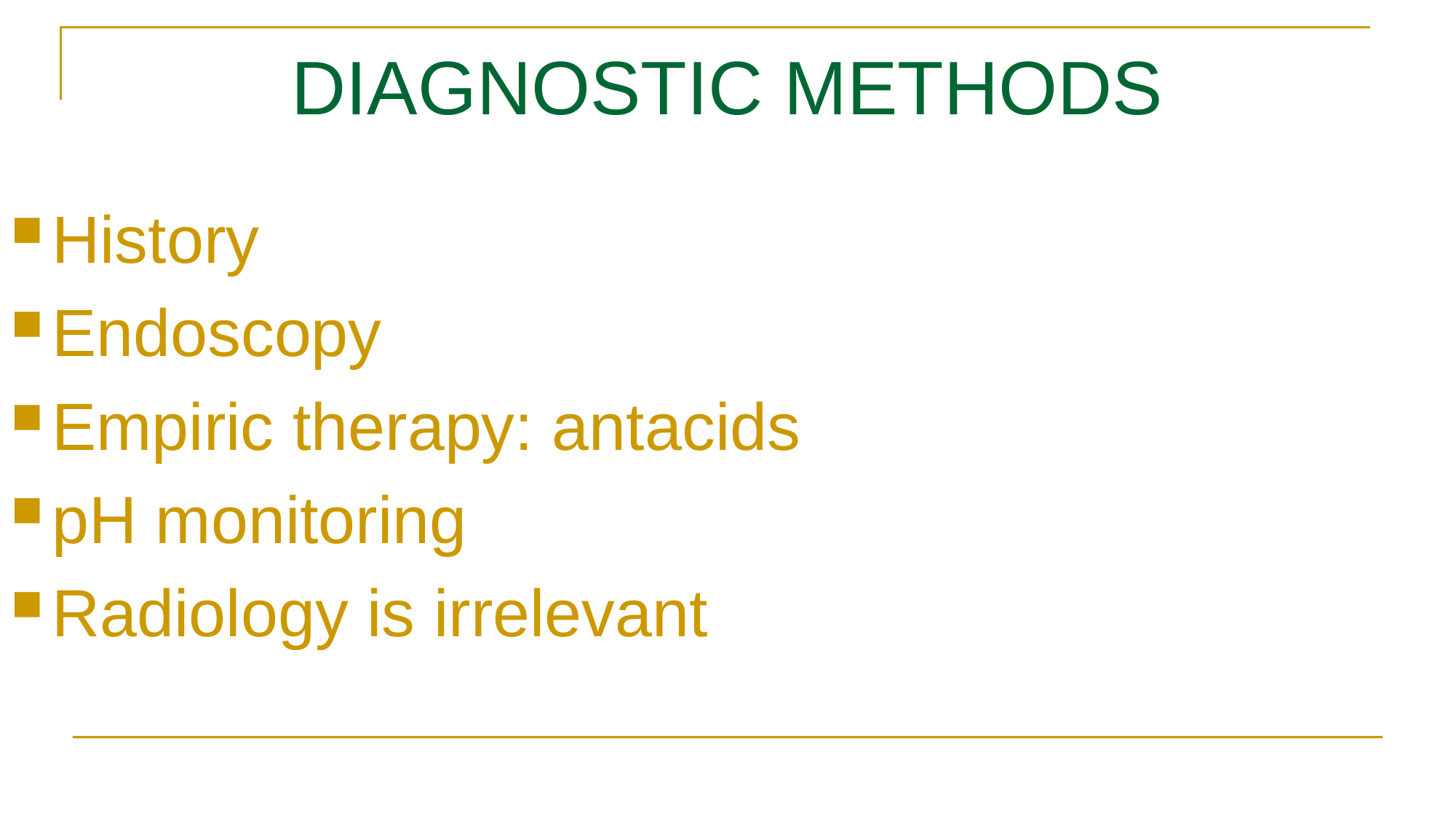

# DIAGNOSTIC METHODS
History
Endoscopy
Empiric therapy: antacids
pH monitoring
Radiology is irrelevant